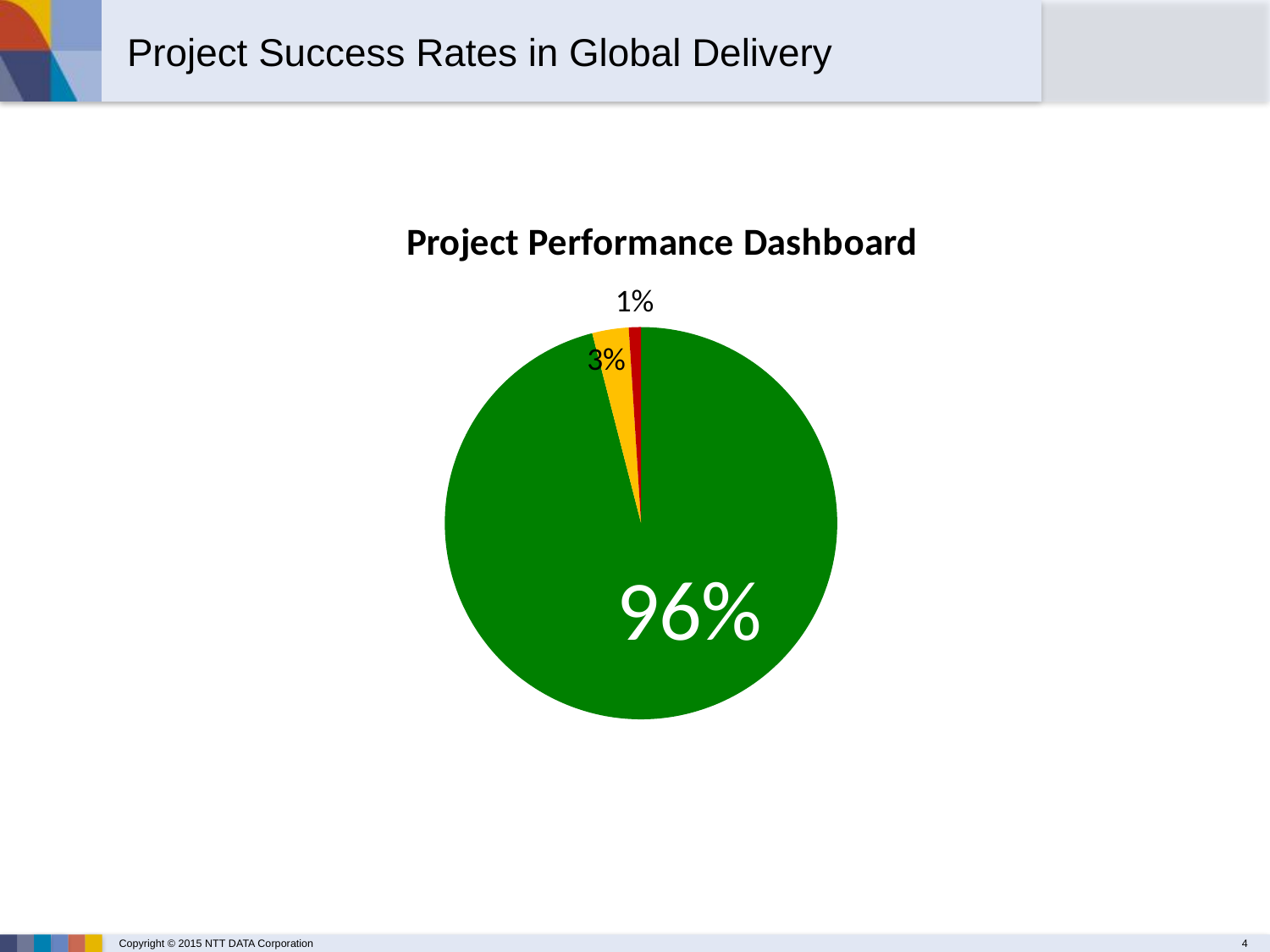

Project Success Rates in Global Delivery

### Chart:

| Category | Project Performance Dashboard |
|---|---|
| 1st Qtr | 96.0 |
| 2nd Qtr | 3.0 |
| 3rd Qtr | 1.0 |